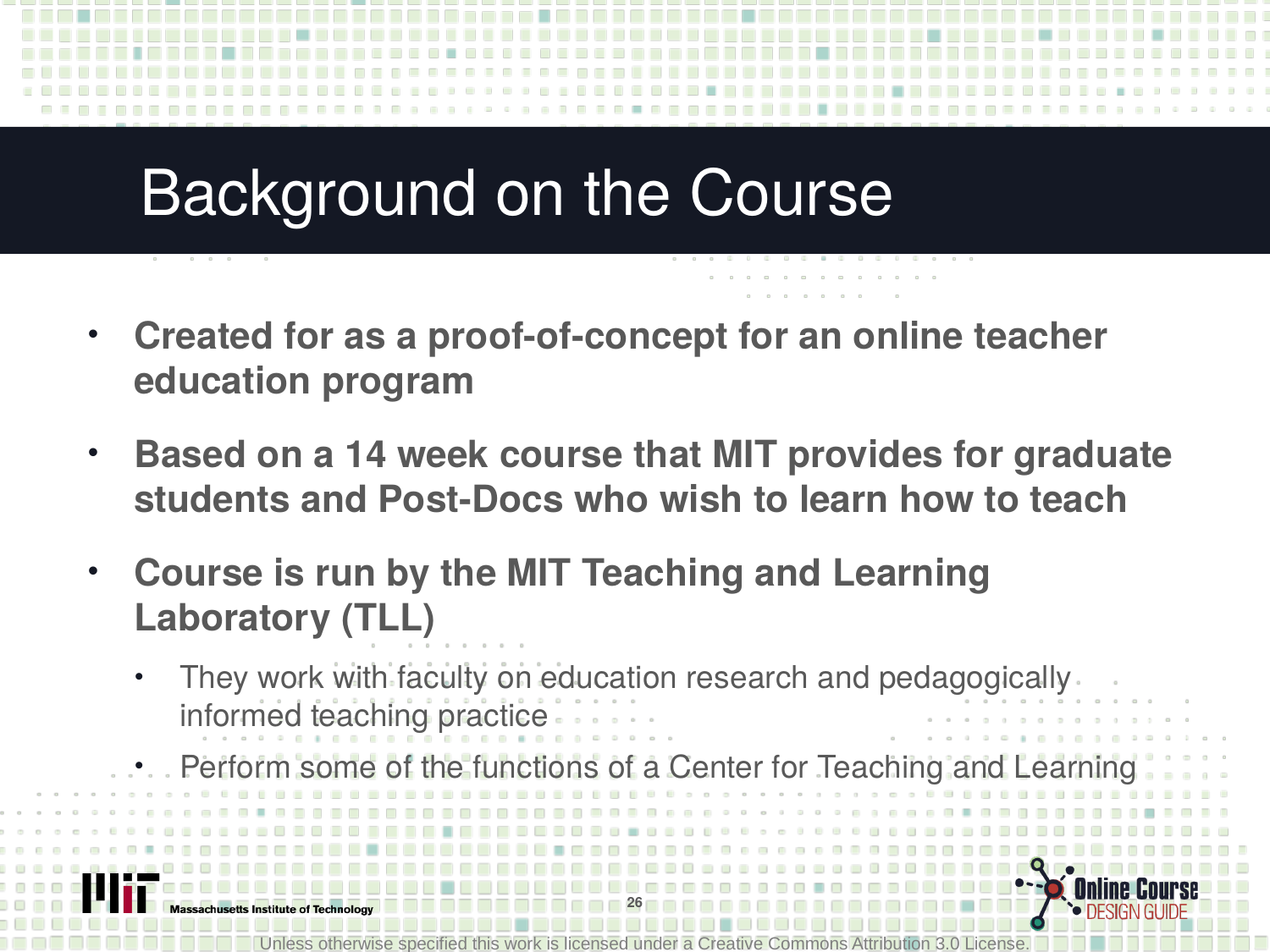

# Background on the Course
Created for as a proof-of-concept for an online teacher education program
Based on a 14 week course that MIT provides for graduate students and Post-Docs who wish to learn how to teach
Course is run by the MIT Teaching and Learning Laboratory (TLL)
They work with faculty on education research and pedagogically informed teaching practice
Perform some of the functions of a Center for Teaching and Learning
26